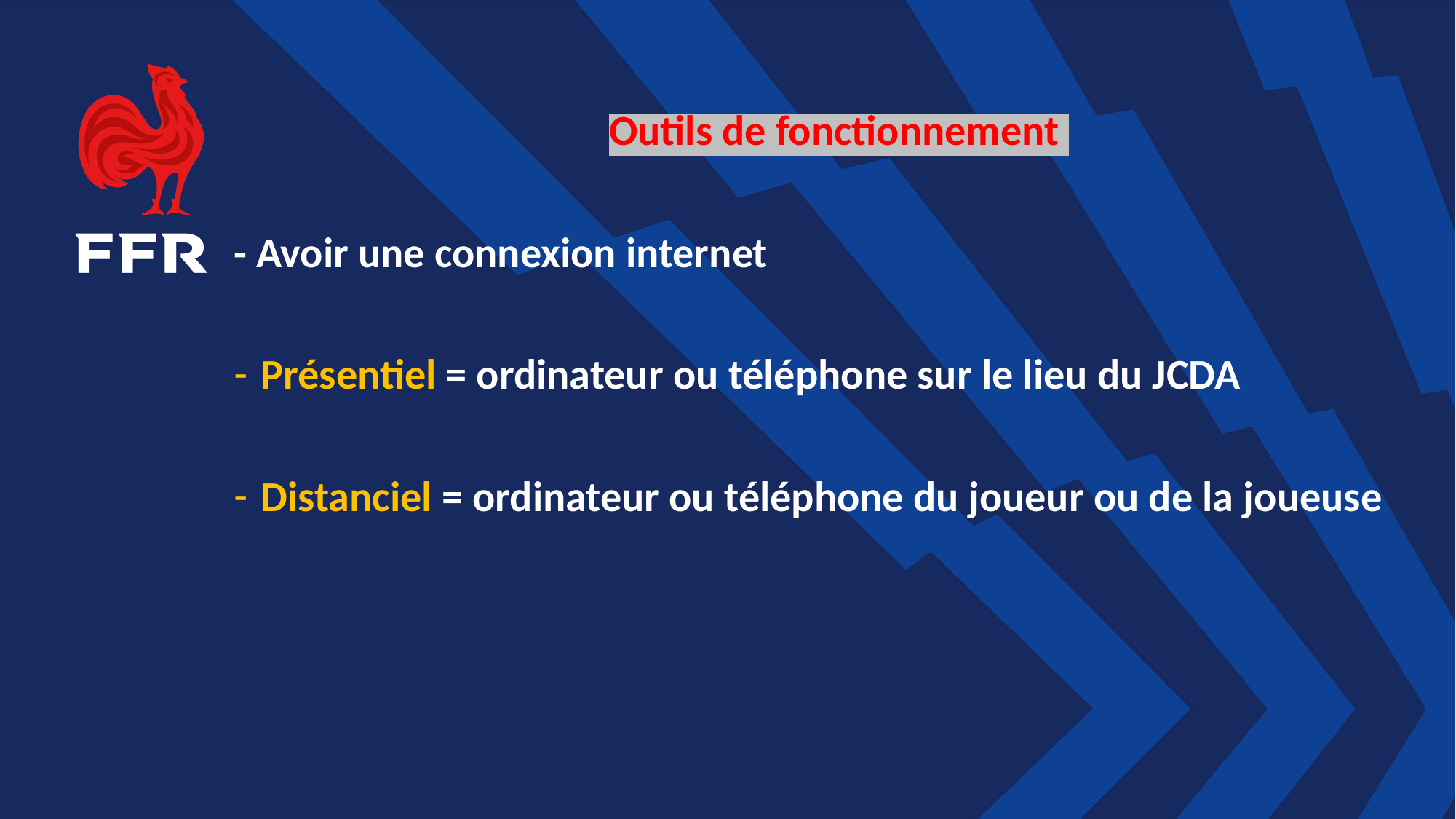

Outils de fonctionnement

- Avoir une connexion internet

Présentiel = ordinateur ou téléphone sur le lieu du JCDA

Distanciel = ordinateur ou téléphone du joueur ou de la joueuse